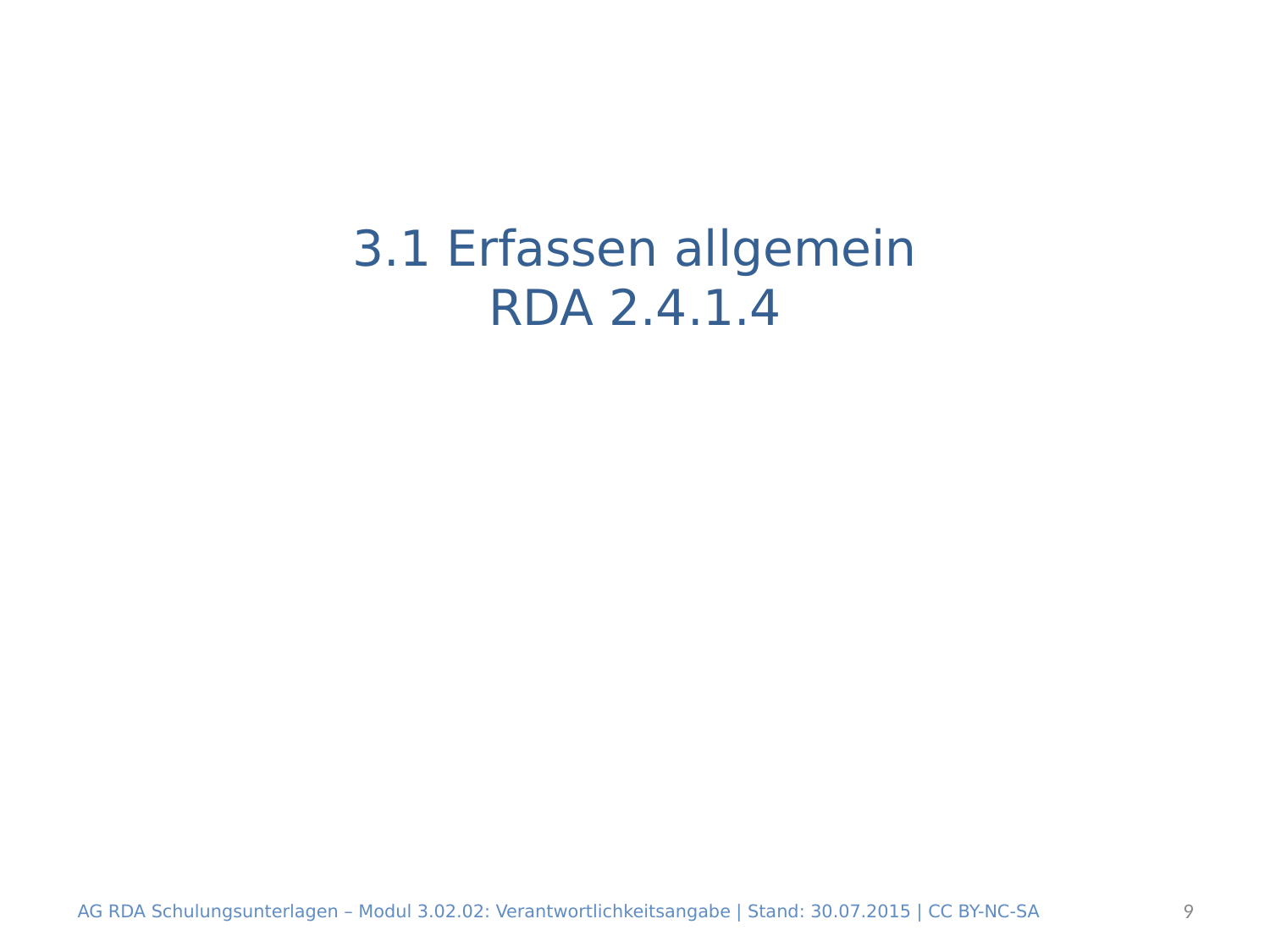

# 3.1 Erfassen allgemein RDA 2.4.1.4
AG RDA Schulungsunterlagen – Modul 3.02.02: Verantwortlichkeitsangabe | Stand: 30.07.2015 | CC BY-NC-SA
9